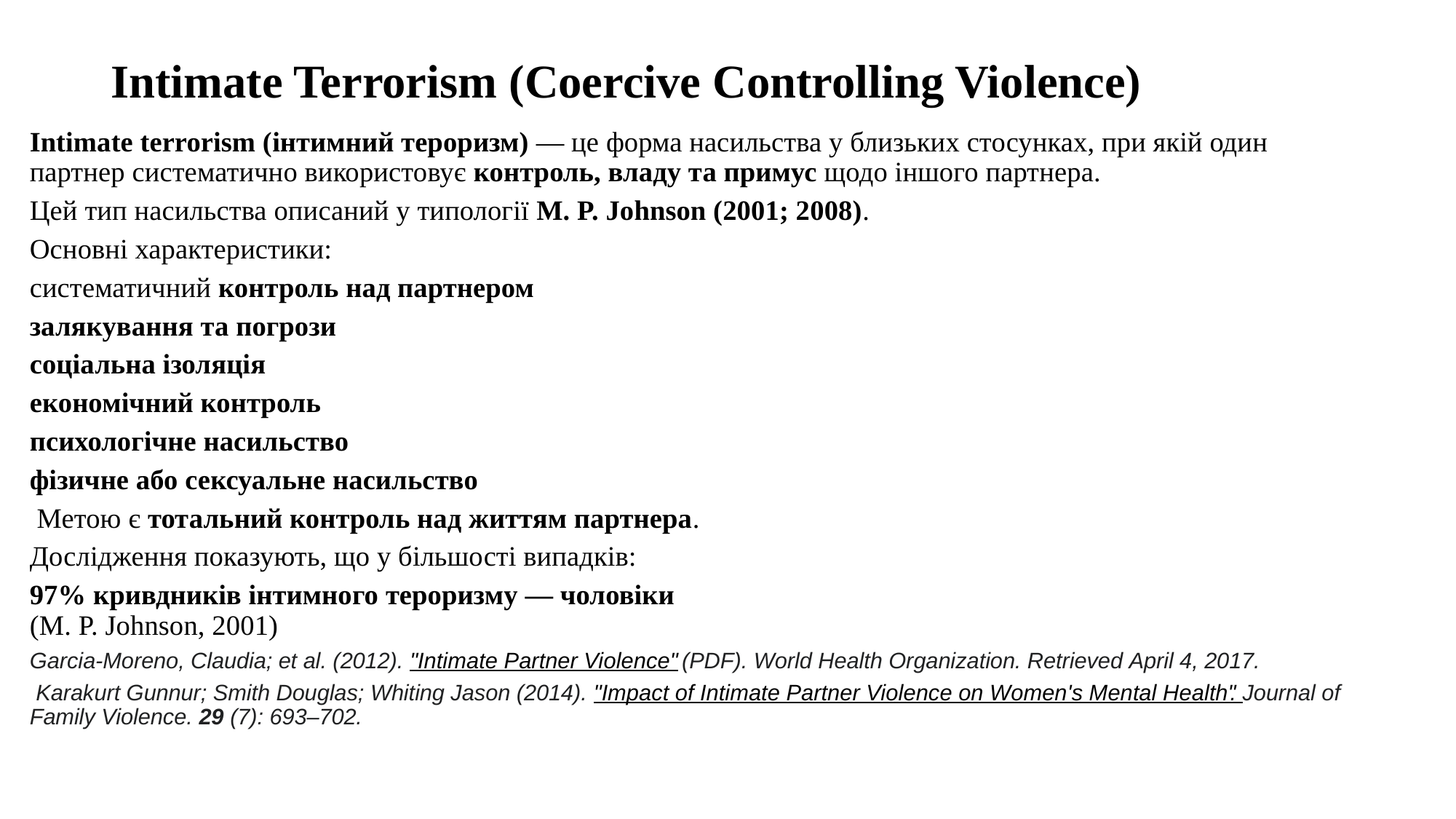

# Intimate Terrorism (Coercive Controlling Violence)
Intimate terrorism (інтимний тероризм) — це форма насильства у близьких стосунках, при якій один партнер систематично використовує контроль, владу та примус щодо іншого партнера.
Цей тип насильства описаний у типології M. P. Johnson (2001; 2008).
Основні характеристики:
систематичний контроль над партнером
залякування та погрози
соціальна ізоляція
економічний контроль
психологічне насильство
фізичне або сексуальне насильство
 Метою є тотальний контроль над життям партнера.
Дослідження показують, що у більшості випадків:
97% кривдників інтимного тероризму — чоловіки
(M. P. Johnson, 2001)
Garcia-Moreno, Claudia; et al. (2012). "Intimate Partner Violence" (PDF). World Health Organization. Retrieved April 4, 2017.
 Karakurt Gunnur; Smith Douglas; Whiting Jason (2014). "Impact of Intimate Partner Violence on Women's Mental Health". Journal of Family Violence. 29 (7): 693–702.